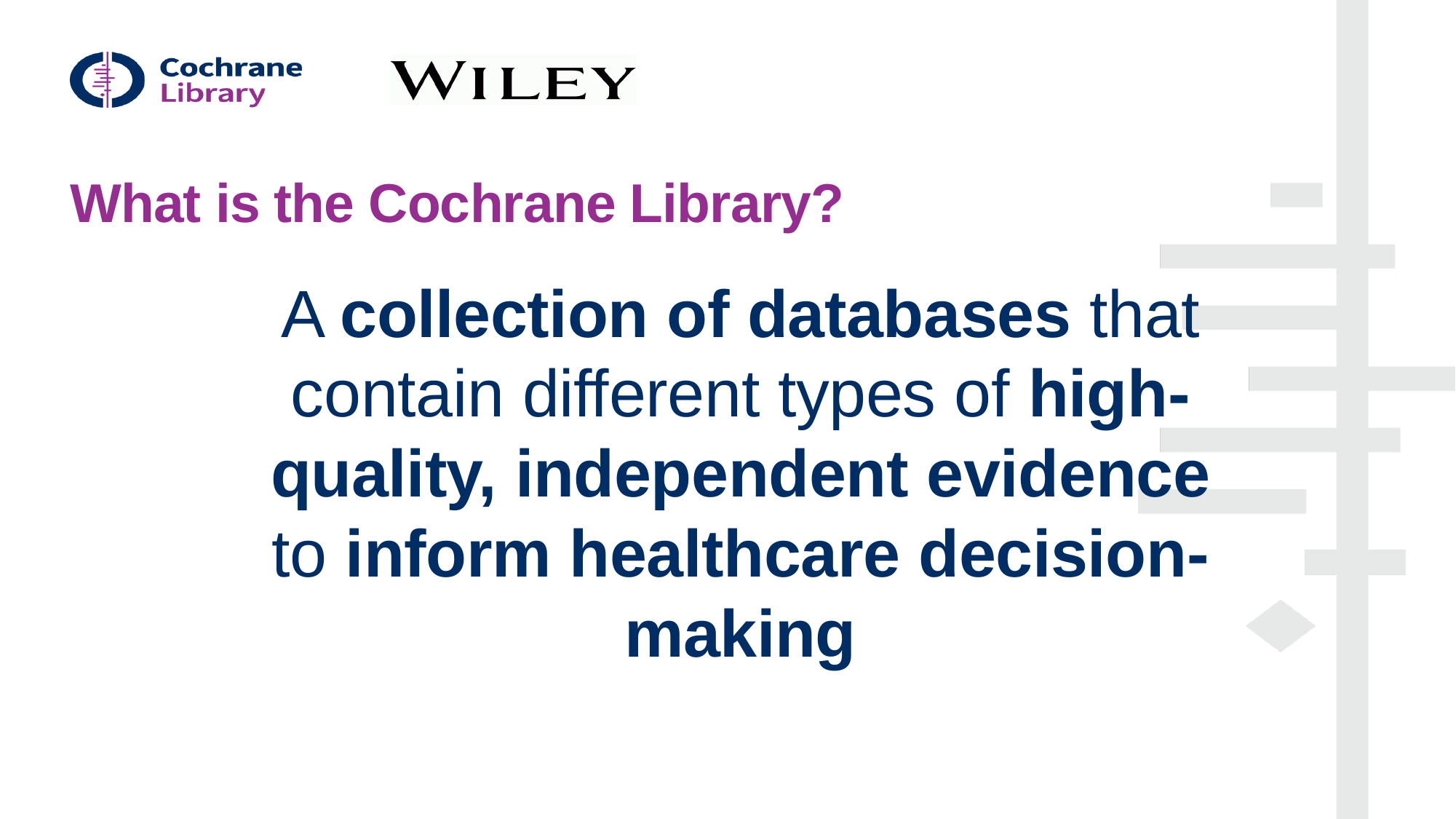

# What is the Cochrane Library?
A collection of databases that contain different types of high-quality, independent evidence to inform healthcare decision-making